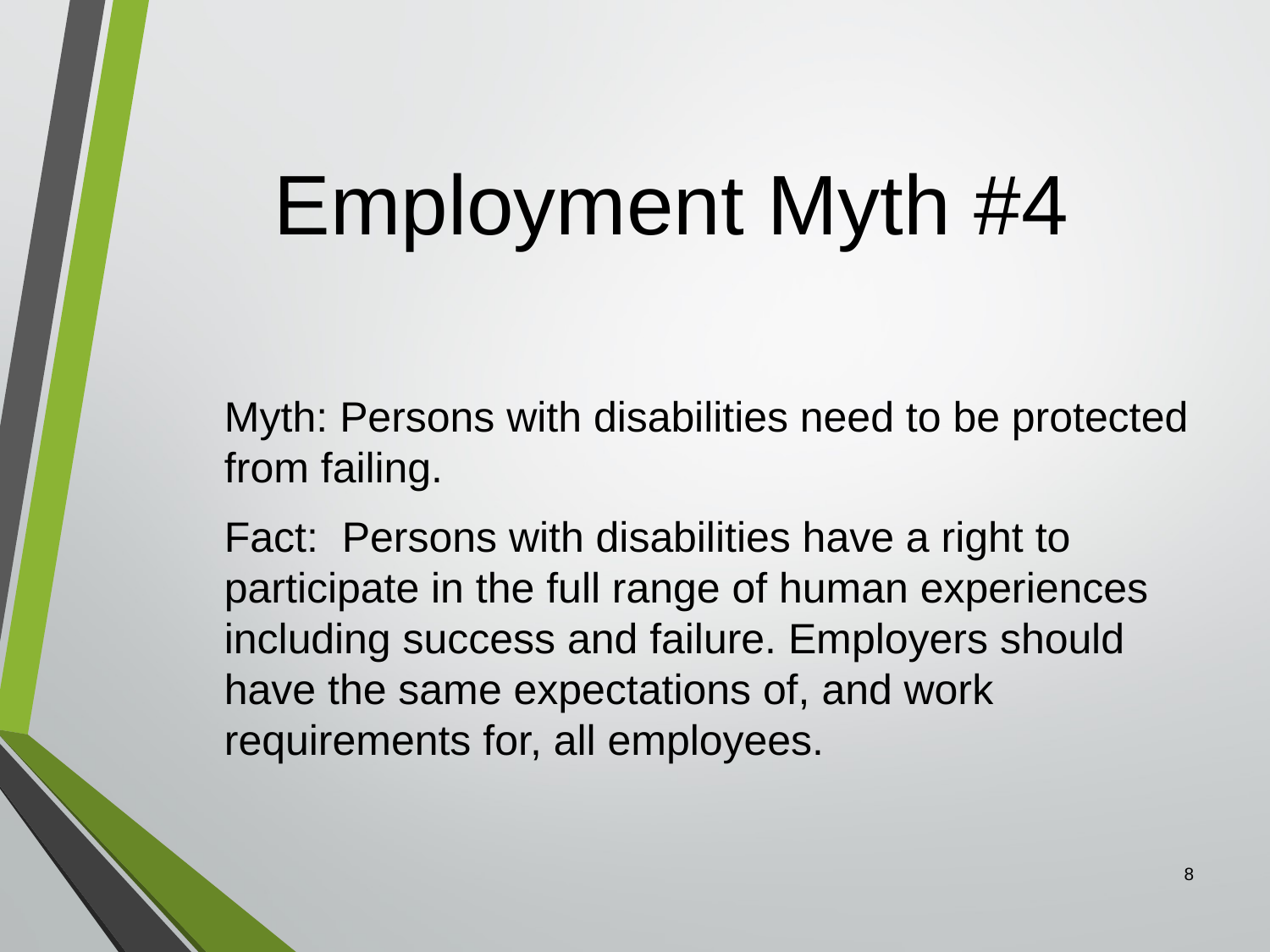

# Employment Myth #4

Myth: Persons with disabilities need to be protected from failing.
Fact:  Persons with disabilities have a right to participate in the full range of human experiences including success and failure. Employers should have the same expectations of, and work requirements for, all employees.

8